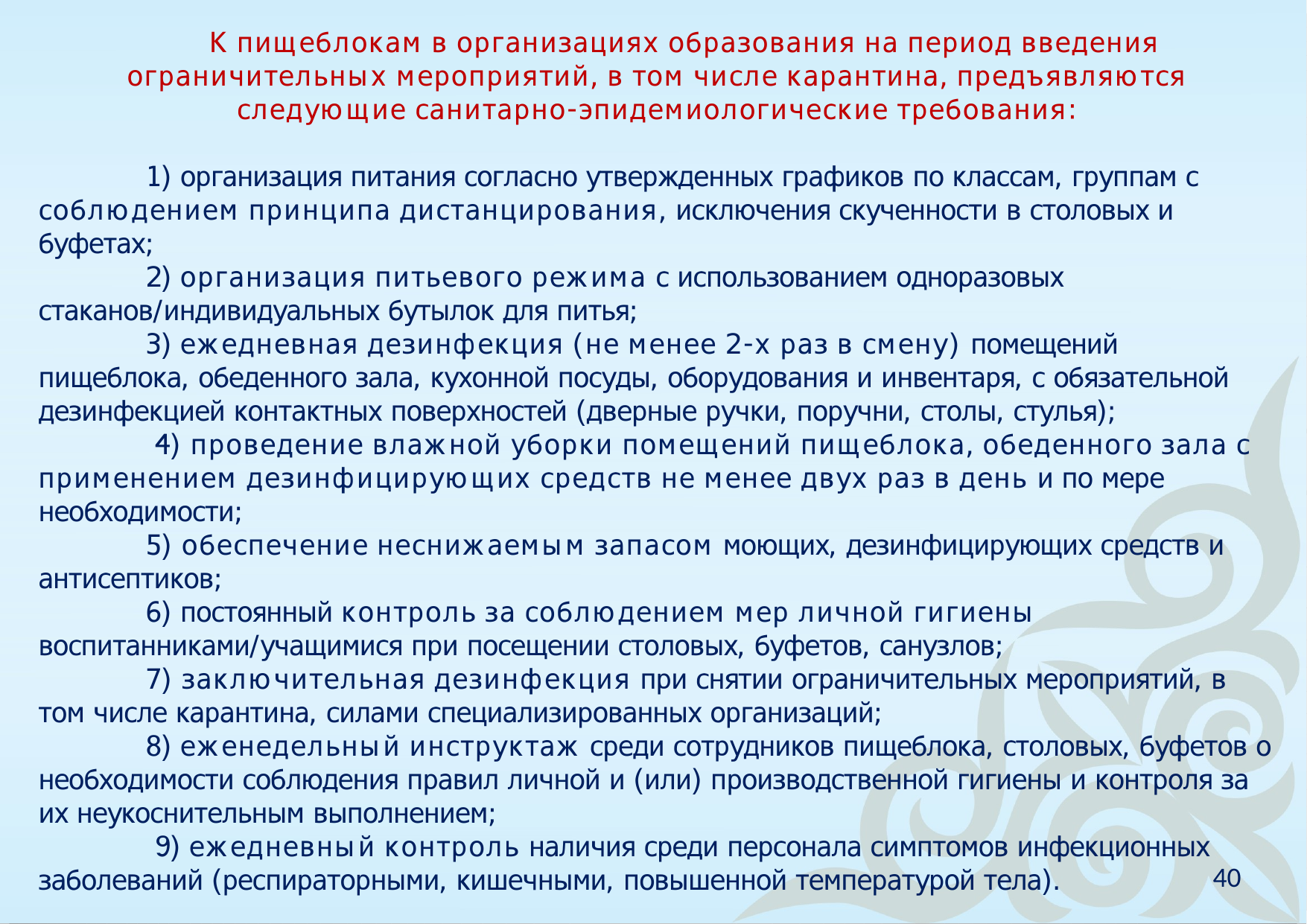

К пищеблокам в организациях образования на период введения ограничительных мероприятий, в том числе карантина, предъявляются следующие санитарно-эпидемиологические требования:

      1) организация питания согласно утвержденных графиков по классам, группам с соблюдением принципа дистанцирования, исключения скученности в столовых и буфетах;
      2) организация питьевого режима с использованием одноразовых стаканов/индивидуальных бутылок для питья;
      3) ежедневная дезинфекция (не менее 2-х раз в смену) помещений пищеблока, обеденного зала, кухонной посуды, оборудования и инвентаря, с обязательной дезинфекцией контактных поверхностей (дверные ручки, поручни, столы, стулья);
       4) проведение влажной уборки помещений пищеблока, обеденного зала с применением дезинфицирующих средств не менее двух раз в день и по мере необходимости;
      5) обеспечение неснижаемым запасом моющих, дезинфицирующих средств и антисептиков;
      6) постоянный контроль за соблюдением мер личной гигиены воспитанниками/учащимися при посещении столовых, буфетов, санузлов;
      7) заключительная дезинфекция при снятии ограничительных мероприятий, в том числе карантина, силами специализированных организаций;
      8) еженедельный инструктаж среди сотрудников пищеблока, столовых, буфетов о необходимости соблюдения правил личной и (или) производственной гигиены и контроля за их неукоснительным выполнением;
       9) ежедневный контроль наличия среди персонала симптомов инфекционных заболеваний (респираторными, кишечными, повышенной температурой тела).
40